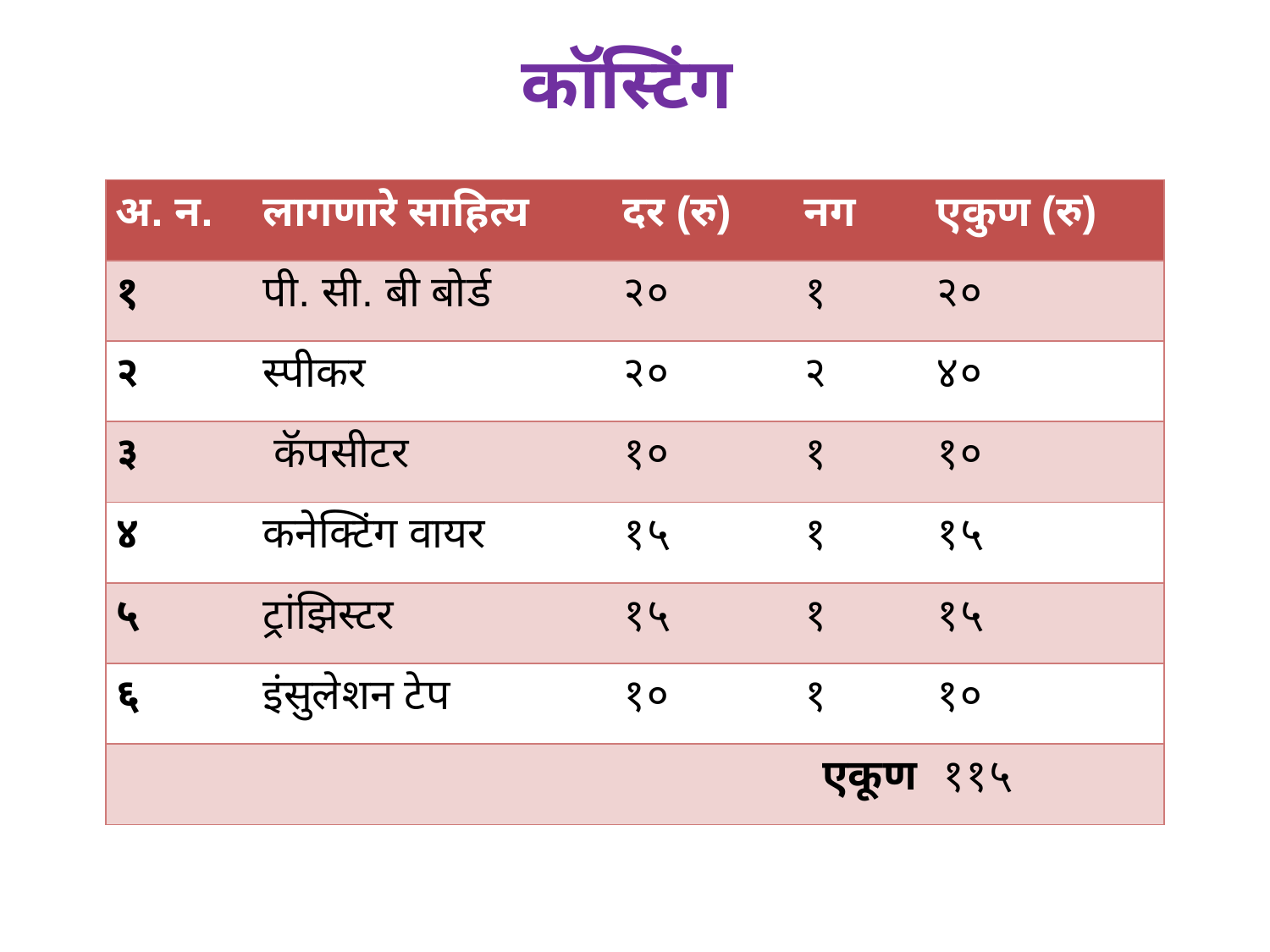

कॉस्टिंग
| अ. न. | लागणारे साहित्य | दर (रु) | नग | एकुण (रु) |
| --- | --- | --- | --- | --- |
| १ | पी. सी. बी बोर्ड | २० | १ | २० |
| २ | स्पीकर | २० | २ | ४० |
| ३ | कॅपसीटर | १० | १ | १० |
| ४ | कनेक्टिंग वायर | १५ | १ | १५ |
| ५ | ट्रांझिस्टर | १५ | १ | १५ |
| ६ | इंसुलेशन टेप | १० | १ | १० |
| एकूण |  |  |  | ११५ |